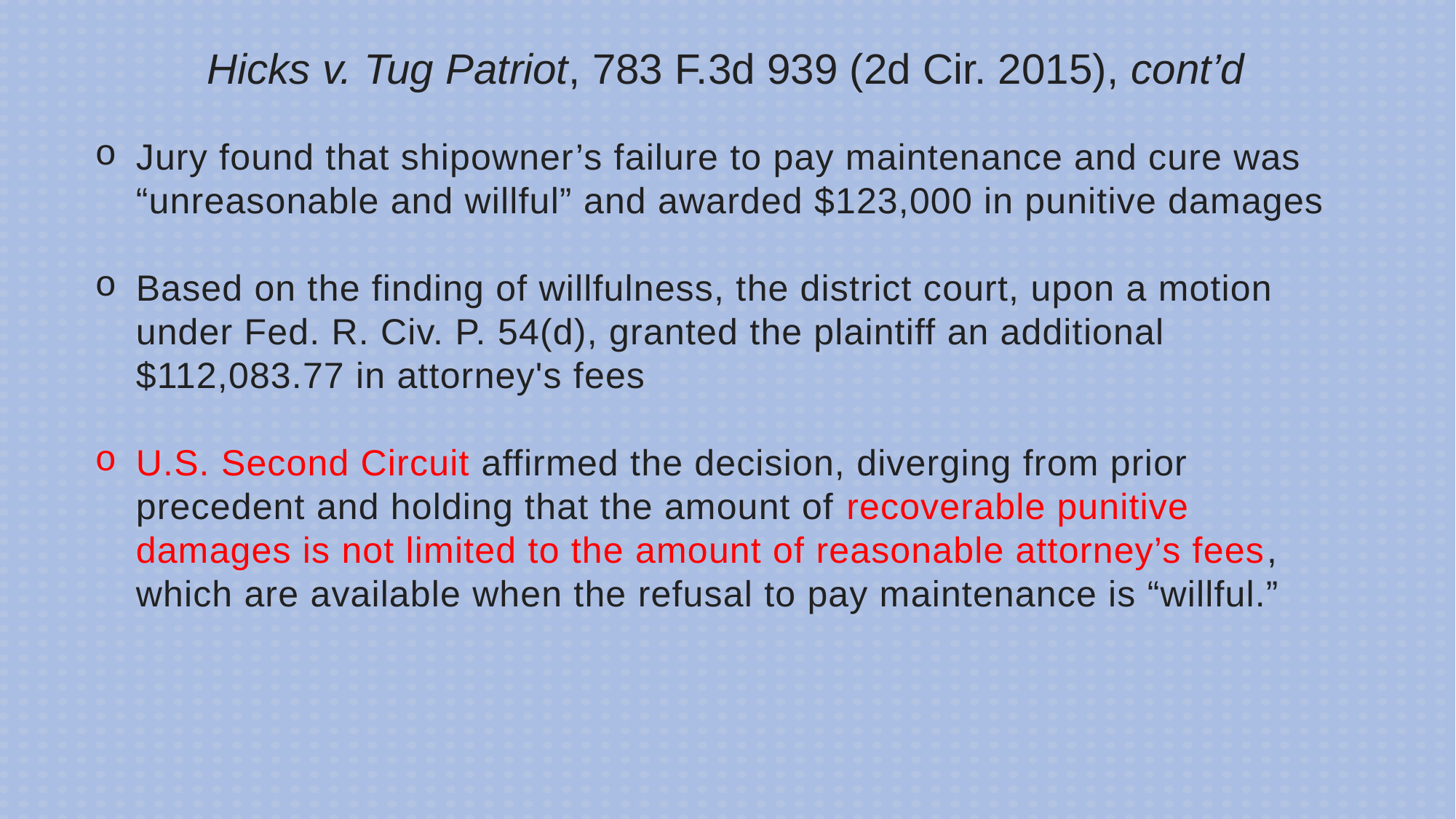

# Hicks v. Tug Patriot, 783 F.3d 939 (2d Cir. 2015), cont’d
Jury found that shipowner’s failure to pay maintenance and cure was “unreasonable and willful” and awarded $123,000 in punitive damages

Based on the finding of willfulness, the district court, upon a motion under Fed. R. Civ. P. 54(d), granted the plaintiff an additional $112,083.77 in attorney's fees

U.S. Second Circuit affirmed the decision, diverging from prior precedent and holding that the amount of recoverable punitive damages is not limited to the amount of reasonable attorney’s fees, which are available when the refusal to pay maintenance is “willful.”